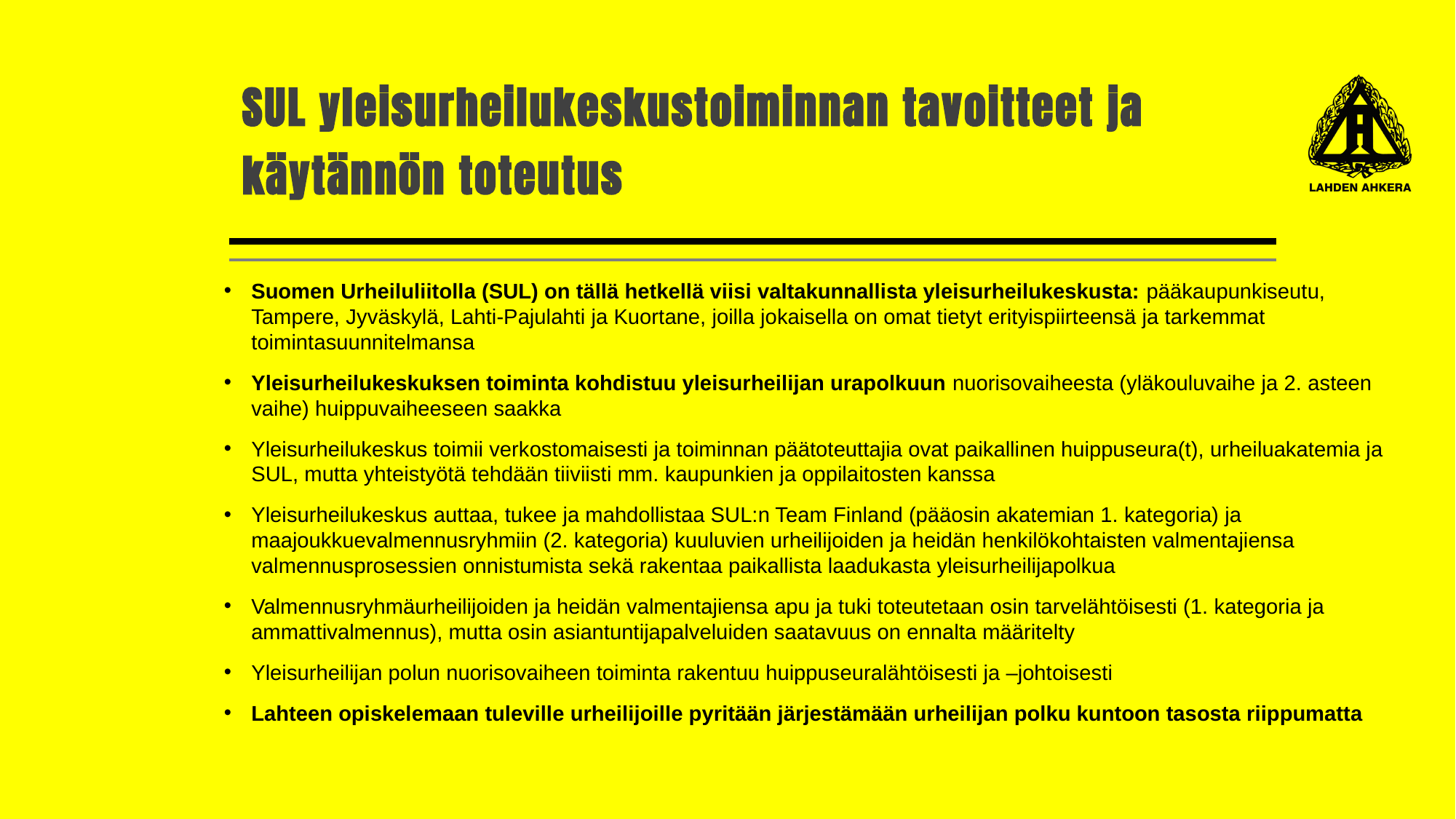

# SUL yleisurheilukeskustoiminnan tavoitteet ja käytännön toteutus
Suomen Urheiluliitolla (SUL) on tällä hetkellä viisi valtakunnallista yleisurheilukeskusta: pääkaupunkiseutu, Tampere, Jyväskylä, Lahti-Pajulahti ja Kuortane, joilla jokaisella on omat tietyt erityispiirteensä ja tarkemmat toimintasuunnitelmansa
Yleisurheilukeskuksen toiminta kohdistuu yleisurheilijan urapolkuun nuorisovaiheesta (yläkouluvaihe ja 2. asteen vaihe) huippuvaiheeseen saakka
Yleisurheilukeskus toimii verkostomaisesti ja toiminnan päätoteuttajia ovat paikallinen huippuseura(t), urheiluakatemia ja SUL, mutta yhteistyötä tehdään tiiviisti mm. kaupunkien ja oppilaitosten kanssa
Yleisurheilukeskus auttaa, tukee ja mahdollistaa SUL:n Team Finland (pääosin akatemian 1. kategoria) ja maajoukkuevalmennusryhmiin (2. kategoria) kuuluvien urheilijoiden ja heidän henkilökohtaisten valmentajiensa valmennusprosessien onnistumista sekä rakentaa paikallista laadukasta yleisurheilijapolkua
Valmennusryhmäurheilijoiden ja heidän valmentajiensa apu ja tuki toteutetaan osin tarvelähtöisesti (1. kategoria ja ammattivalmennus), mutta osin asiantuntijapalveluiden saatavuus on ennalta määritelty
Yleisurheilijan polun nuorisovaiheen toiminta rakentuu huippuseuralähtöisesti ja –johtoisesti
Lahteen opiskelemaan tuleville urheilijoille pyritään järjestämään urheilijan polku kuntoon tasosta riippumatta